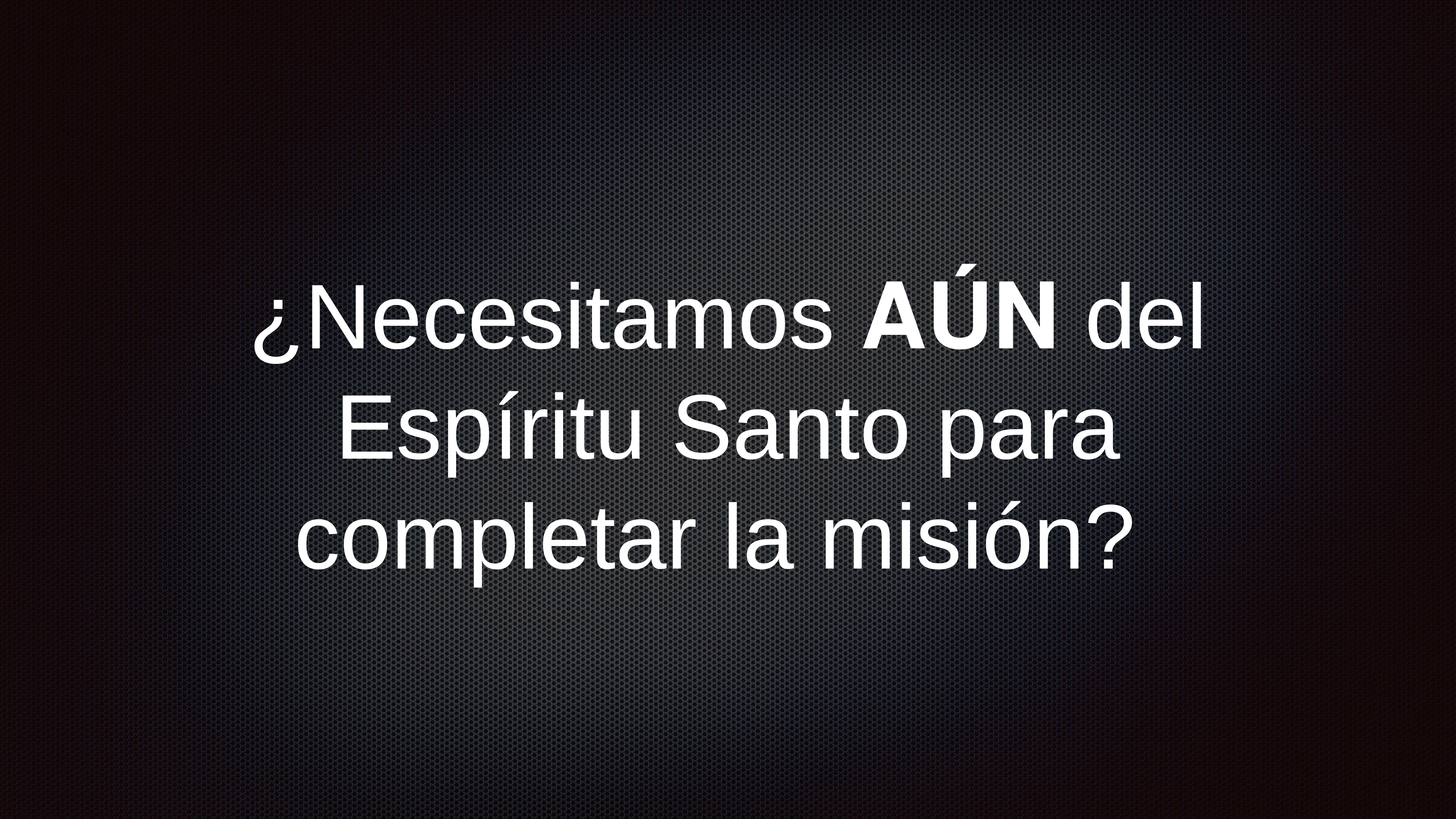

# ¿Necesitamos AÚN del Espíritu Santo para completar la misión?